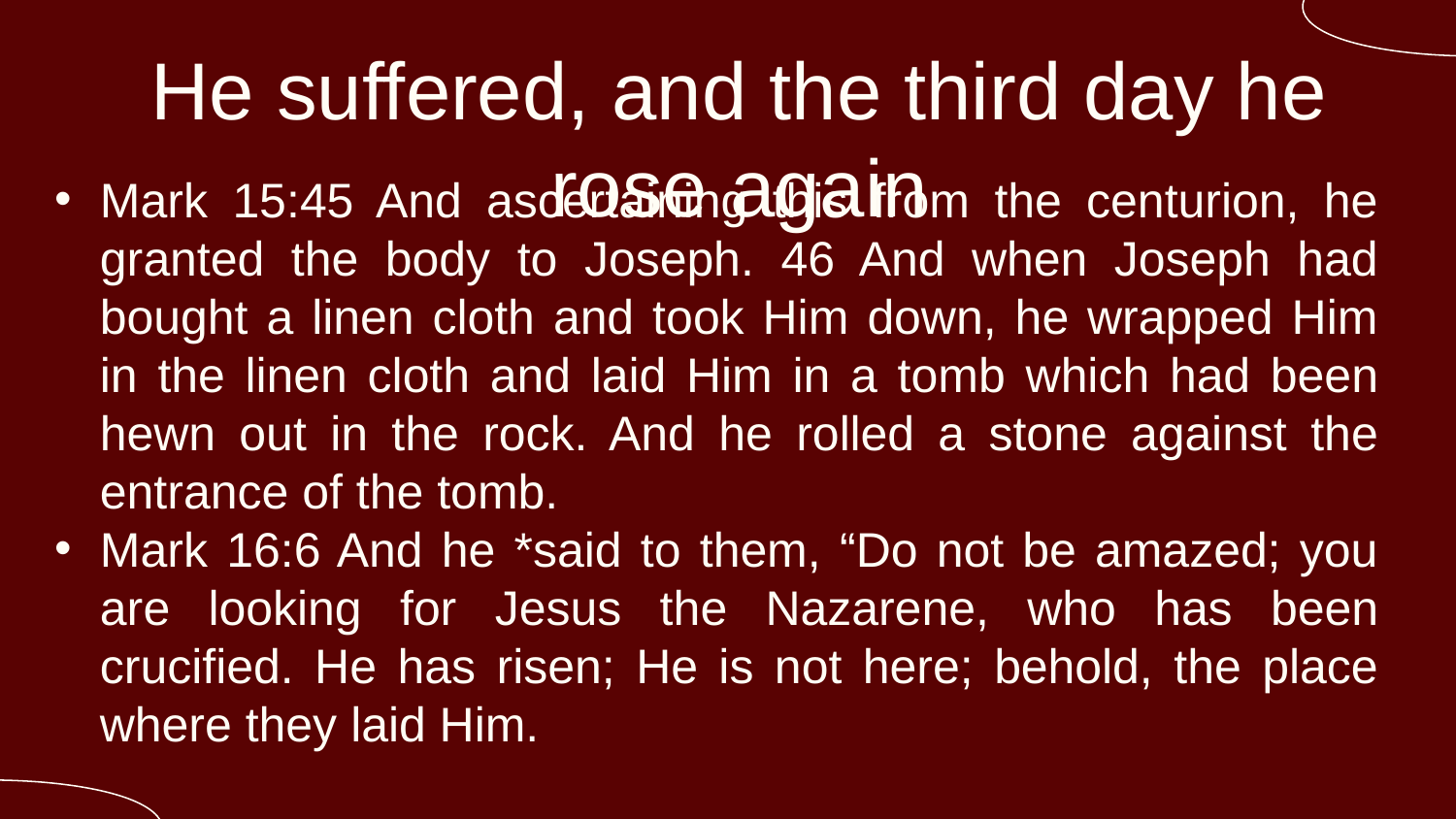

# He suffered, and the third day he rose again
Mark 15:45 And ascertaining this from the centurion, he granted the body to Joseph. 46 And when Joseph had bought a linen cloth and took Him down, he wrapped Him in the linen cloth and laid Him in a tomb which had been hewn out in the rock. And he rolled a stone against the entrance of the tomb.
Mark 16:6 And he *said to them, “Do not be amazed; you are looking for Jesus the Nazarene, who has been crucified. He has risen; He is not here; behold, the place where they laid Him.